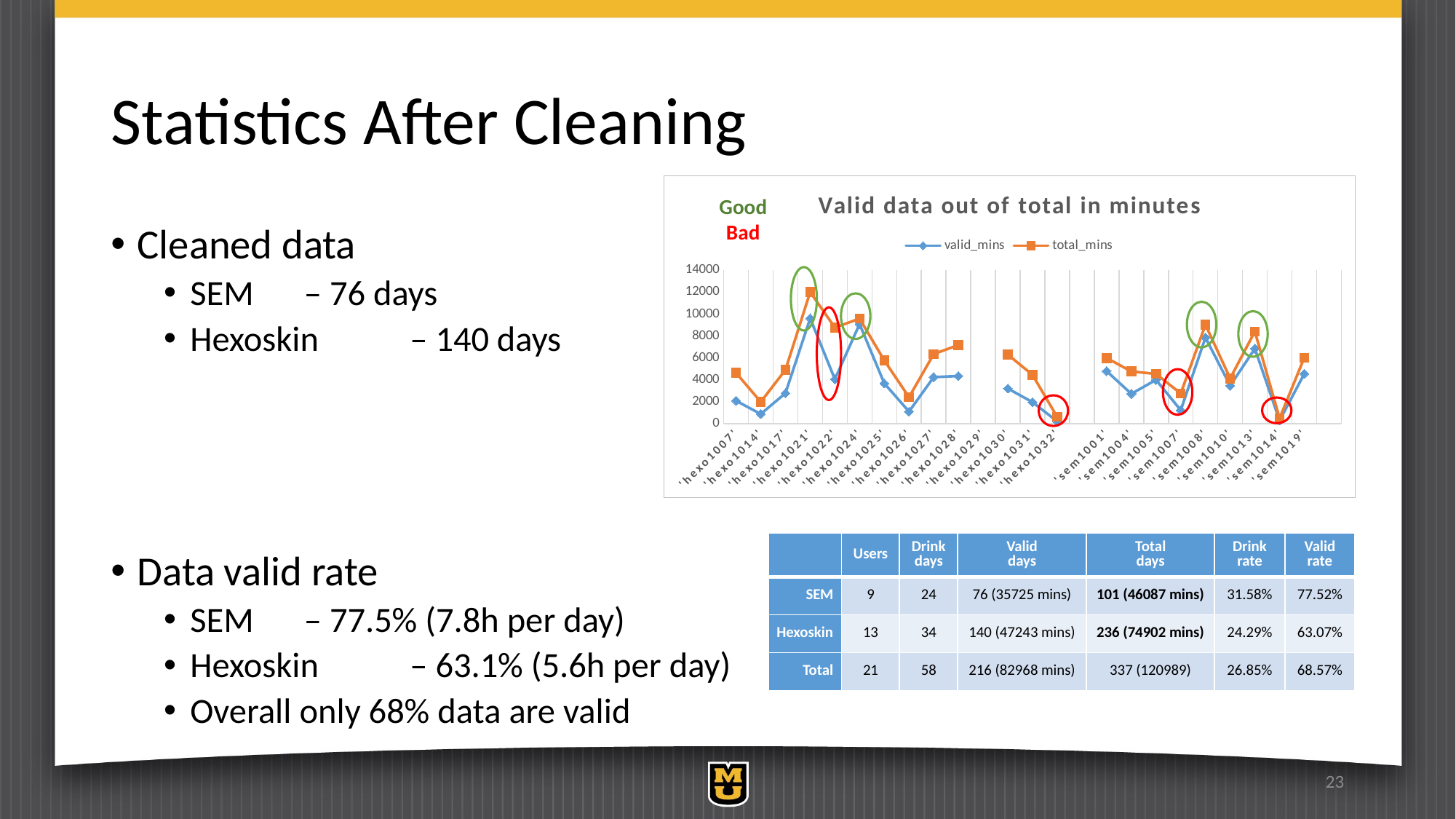

# Statistics After Cleaning

### Chart: Valid data out of total in minutes

| Category | valid_mins | total_mins |
|---|---|---|
| 'hexo1007' | 2091.0 | 4629.0 |
| 'hexo1014' | 883.0 | 1986.0 |
| 'hexo1017' | 2780.0 | 4902.0 |
| 'hexo1021' | 9606.0 | 11998.0 |
| 'hexo1022' | 4050.0 | 8761.0 |
| 'hexo1024' | 9084.0 | 9578.0 |
| 'hexo1025' | 3676.0 | 5763.0 |
| 'hexo1026' | 1105.0 | 2413.0 |
| 'hexo1027' | 4245.0 | 6343.0 |
| 'hexo1028' | 4346.0 | 7167.0 |
| 'hexo1029' | None | None |
| 'hexo1030' | 3206.0 | 6295.0 |
| 'hexo1031' | 1963.0 | 4452.0 |
| 'hexo1032' | 208.0 | 615.0 |
|  | None | None |
| 'sem1001' | 4793.0 | 5985.0 |
| 'sem1004' | 2725.0 | 4763.0 |
| 'sem1005' | 3992.0 | 4532.0 |
| 'sem1007' | 1227.0 | 2754.0 |
| 'sem1008' | 7847.0 | 9015.0 |
| 'sem1010' | 3462.0 | 4127.0 |
| 'sem1013' | 6843.0 | 8405.0 |
| 'sem1014' | 285.0 | 494.0 |
| 'sem1019' | 4551.0 | 6012.0 |

Good
Bad
Cleaned data
SEM	 – 76 days
Hexoskin	 – 140 days

Data valid rate
SEM	 – 77.5% (7.8h per day)
Hexoskin	 – 63.1% (5.6h per day)
Overall only 68% data are valid
|  | Users | Drink days | Valid days | Total days | Drink rate | Valid rate |
| --- | --- | --- | --- | --- | --- | --- |
| SEM | 9 | 24 | 76 (35725 mins) | 101 (46087 mins) | 31.58% | 77.52% |
| Hexoskin | 13 | 34 | 140 (47243 mins) | 236 (74902 mins) | 24.29% | 63.07% |
| Total | 21 | 58 | 216 (82968 mins) | 337 (120989) | 26.85% | 68.57% |
23